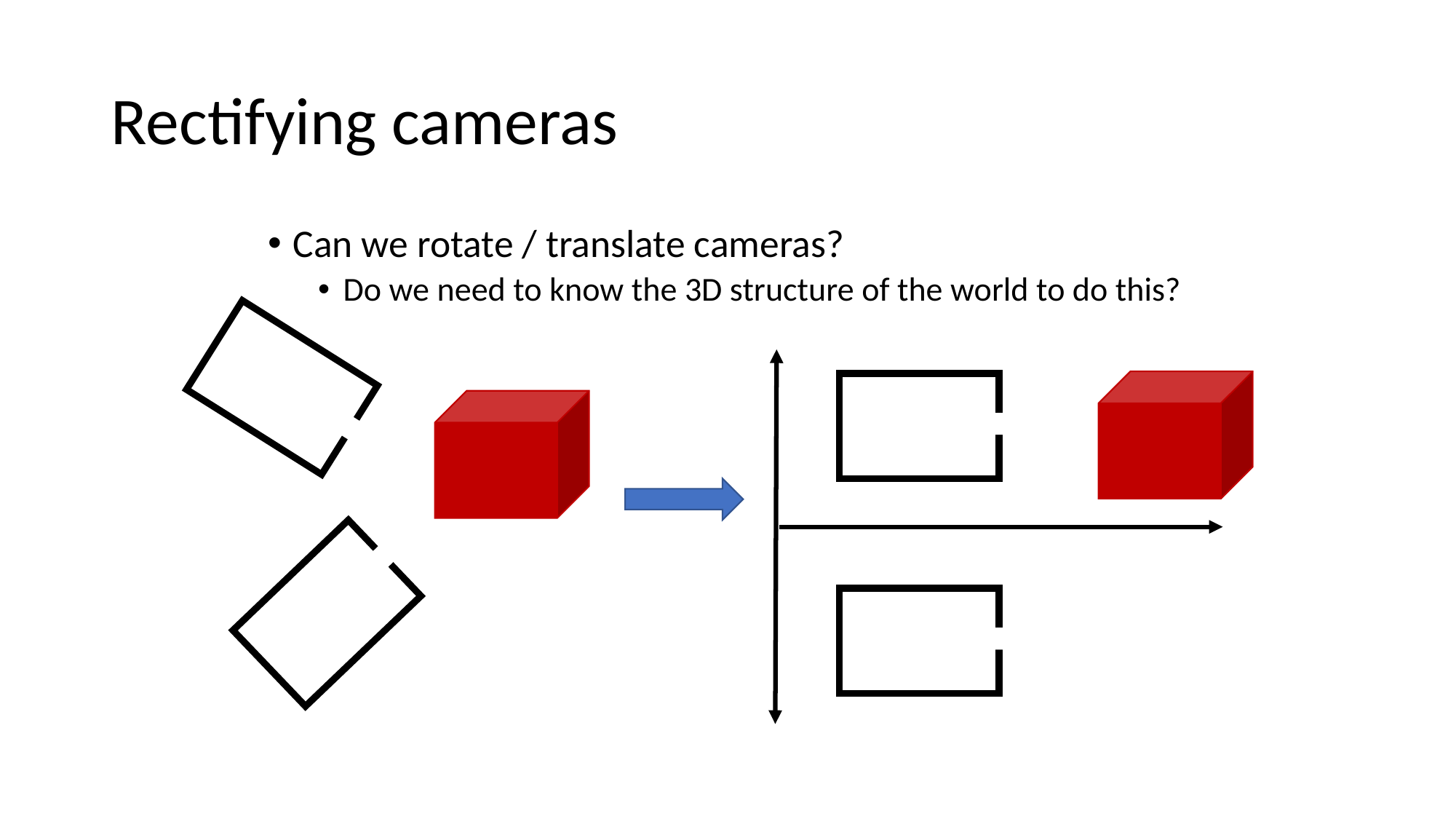

# Rectifying cameras
Can we rotate / translate cameras?
Do we need to know the 3D structure of the world to do this?